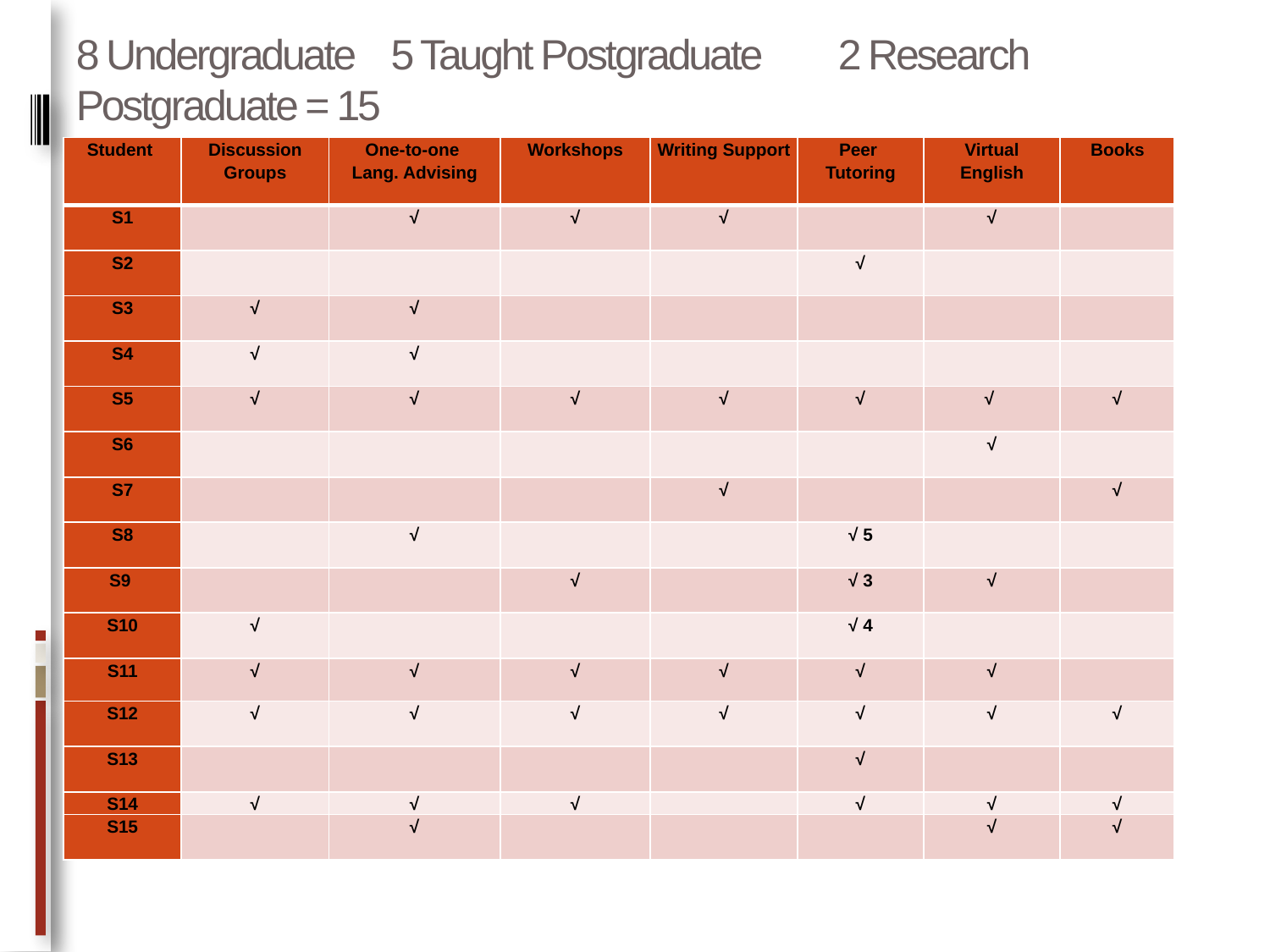

# 8 Undergraduate    5 Taught Postgraduate 	2 Research Postgraduate = 15
| Student | Discussion Groups | One-to-one Lang. Advising | Workshops | Writing Support | Peer Tutoring | Virtual English | Books |
| --- | --- | --- | --- | --- | --- | --- | --- |
| S1 |  | √ | √ | √ |  | √ |  |
| S2 |  |  |  |  | √ |  |  |
| S3 | √ | √ |  |  |  |  |  |
| S4 | √ | √ |  |  |  |  |  |
| S5 | √ | √ | √ | √ | √ | √ | √ |
| S6 |  |  |  |  |  | √ |  |
| S7 |  |  |  | √ |  |  | √ |
| S8 |  | √ |  |  | √ 5 |  |  |
| S9 |  |  | √ |  | √ 3 | √ |  |
| S10 | √ |  |  |  | √ 4 |  |  |
| S11 | √ | √ | √ | √ | √ | √ |  |
| S12 | √ | √ | √ | √ | √ | √ | √ |
| S13 |  |  |  |  | √ |  |  |
| S14 | √ | √ | √ |  | √ | √ | √ |
| S15 |  | √ |  |  |  | √ | √ |